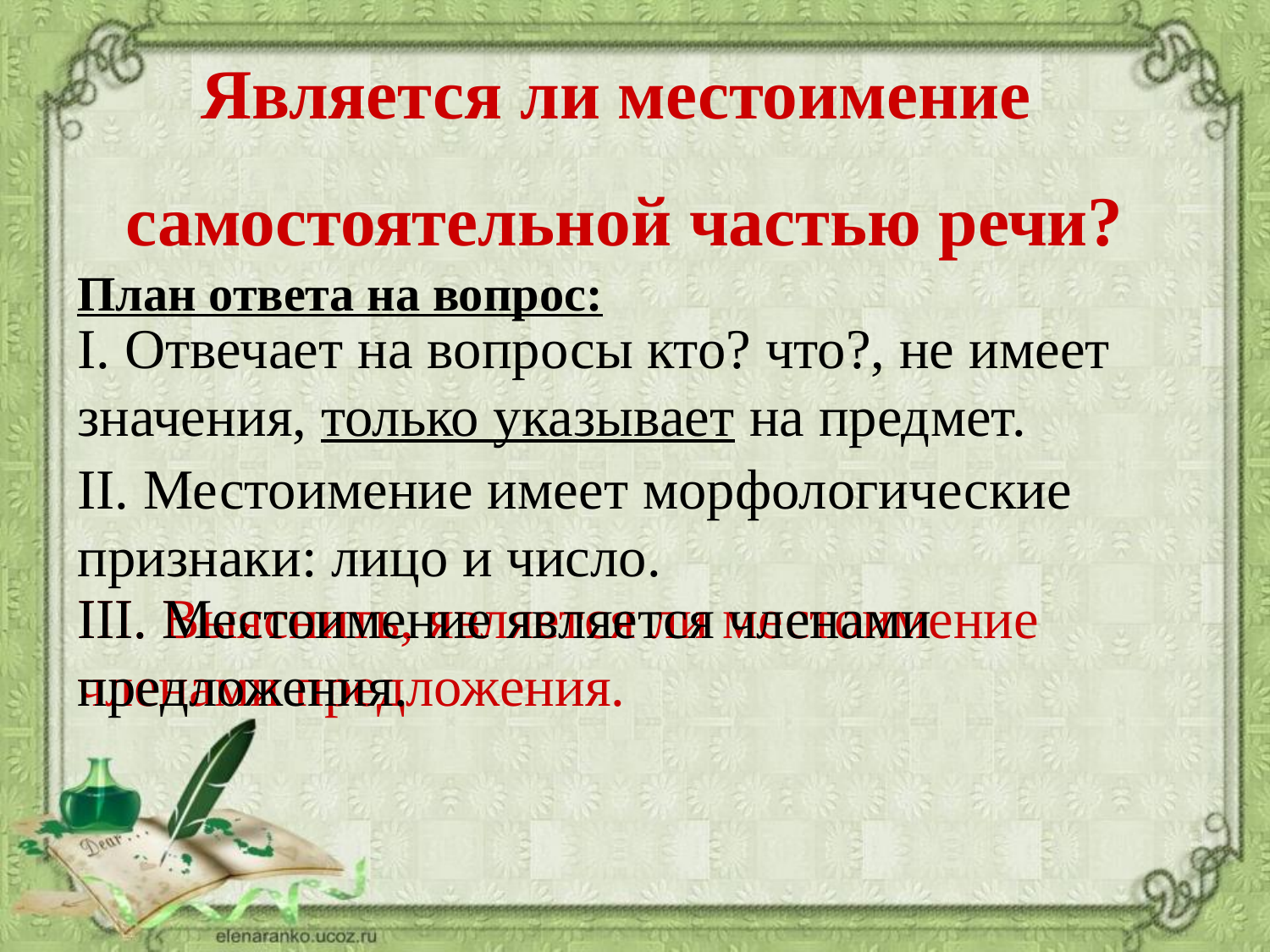

Является ли местоимение
самостоятельной частью речи?
План ответа на вопрос:
I. Отвечает на вопросы кто? что?, не имеет значения, только указывает на предмет.
II. Местоимение имеет морфологические признаки: лицо и число.
III. Выяснить, является ли местоимение членами предложения.
III. Местоимение является членами предложения.